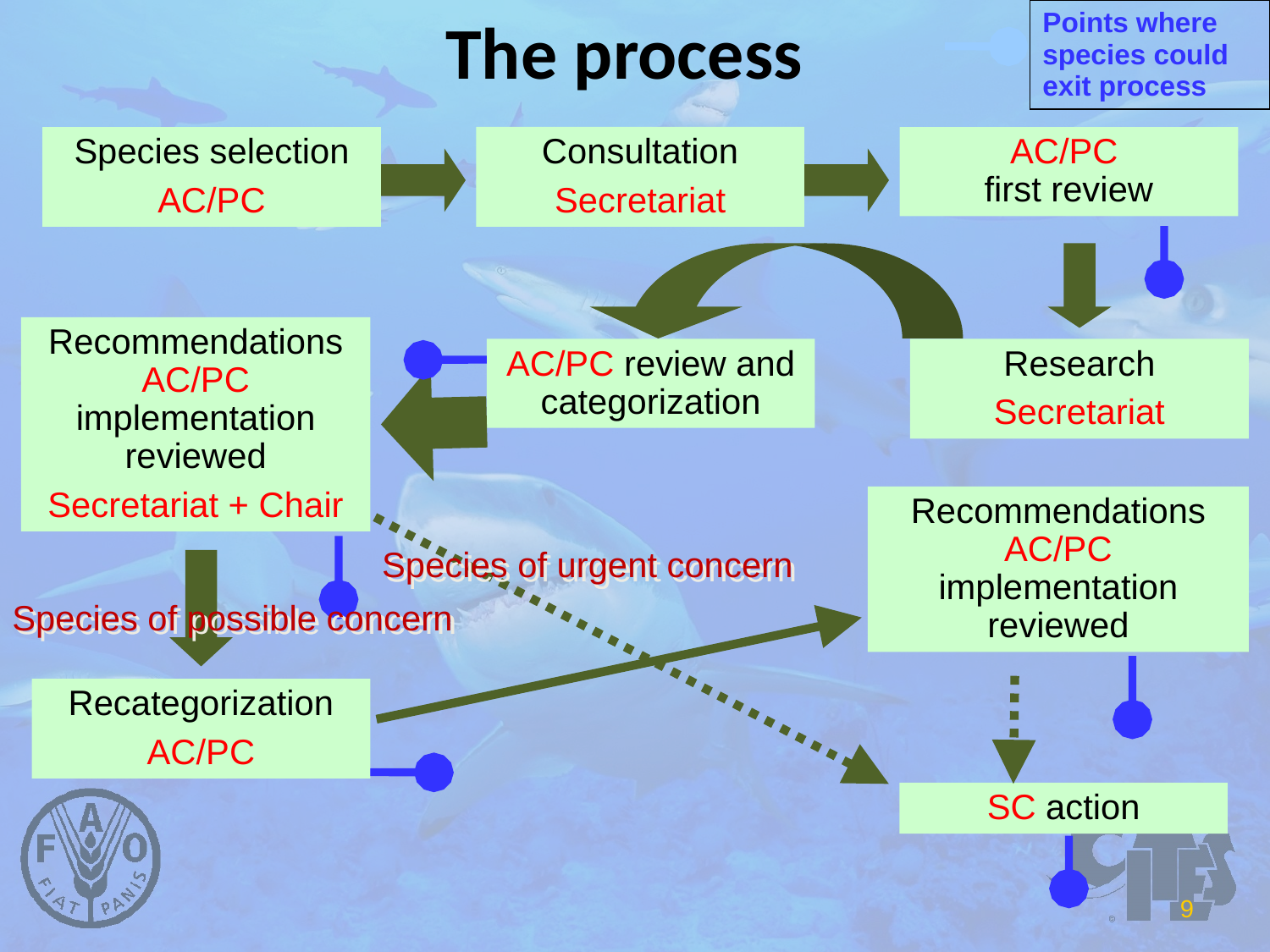

# The process
Points where species could exit process

Consultation
Secretariat
Species selection
AC/PC
AC/PC
first review

Recommendations AC/PC implementation reviewed
Secretariat + Chair

AC/PC review and categorization
Research
Secretariat

Recommendations AC/PC implementation reviewed
Species of urgent concern

Species of possible concern

Recategorization
AC/PC

SC action

9